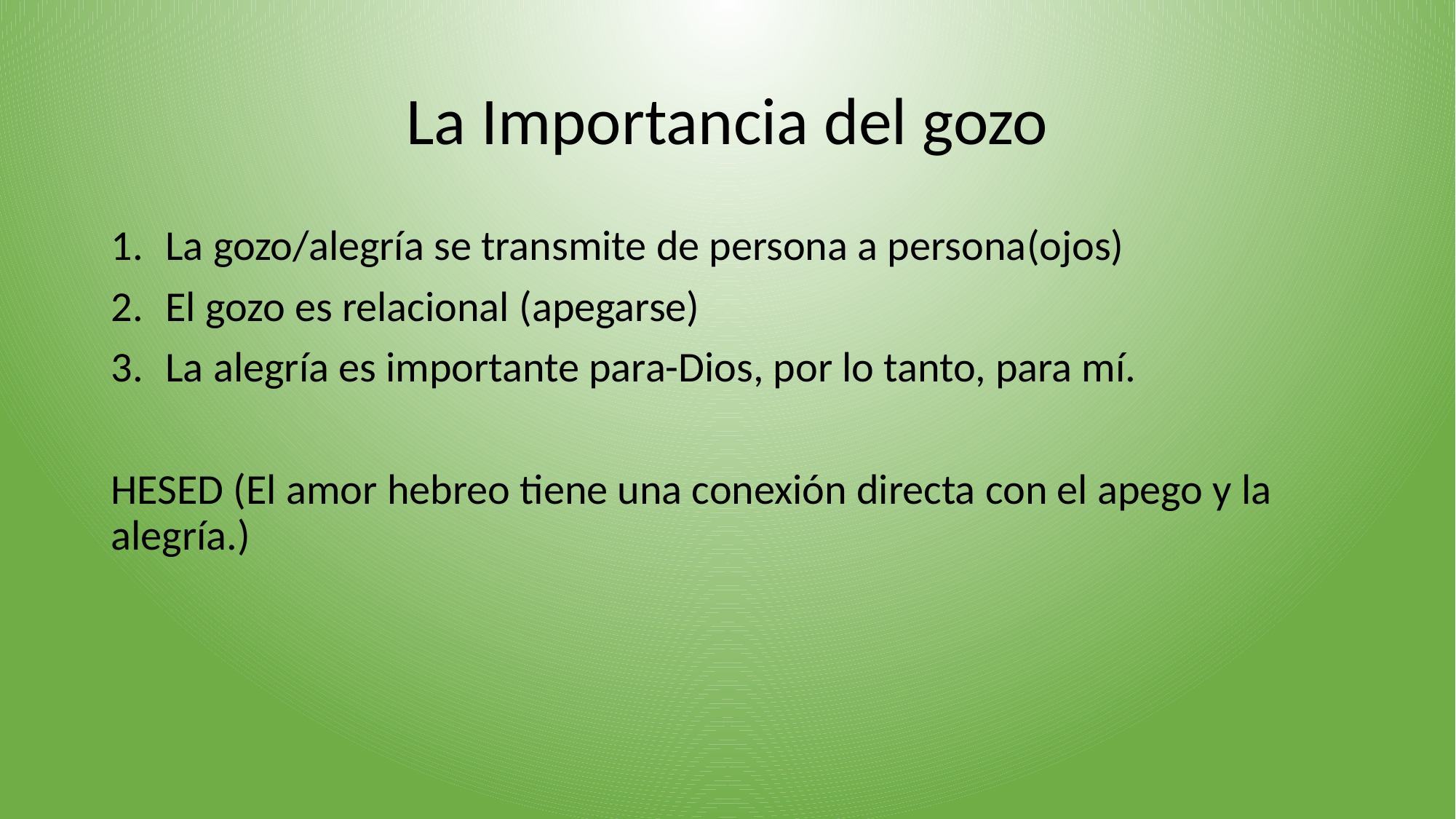

# La Importancia del gozo
La gozo/alegría se transmite de persona a persona(ojos)
El gozo es relacional (apegarse)
La alegría es importante para-Dios, por lo tanto, para mí.

HESED (El amor hebreo tiene una conexión directa con el apego y la alegría.)